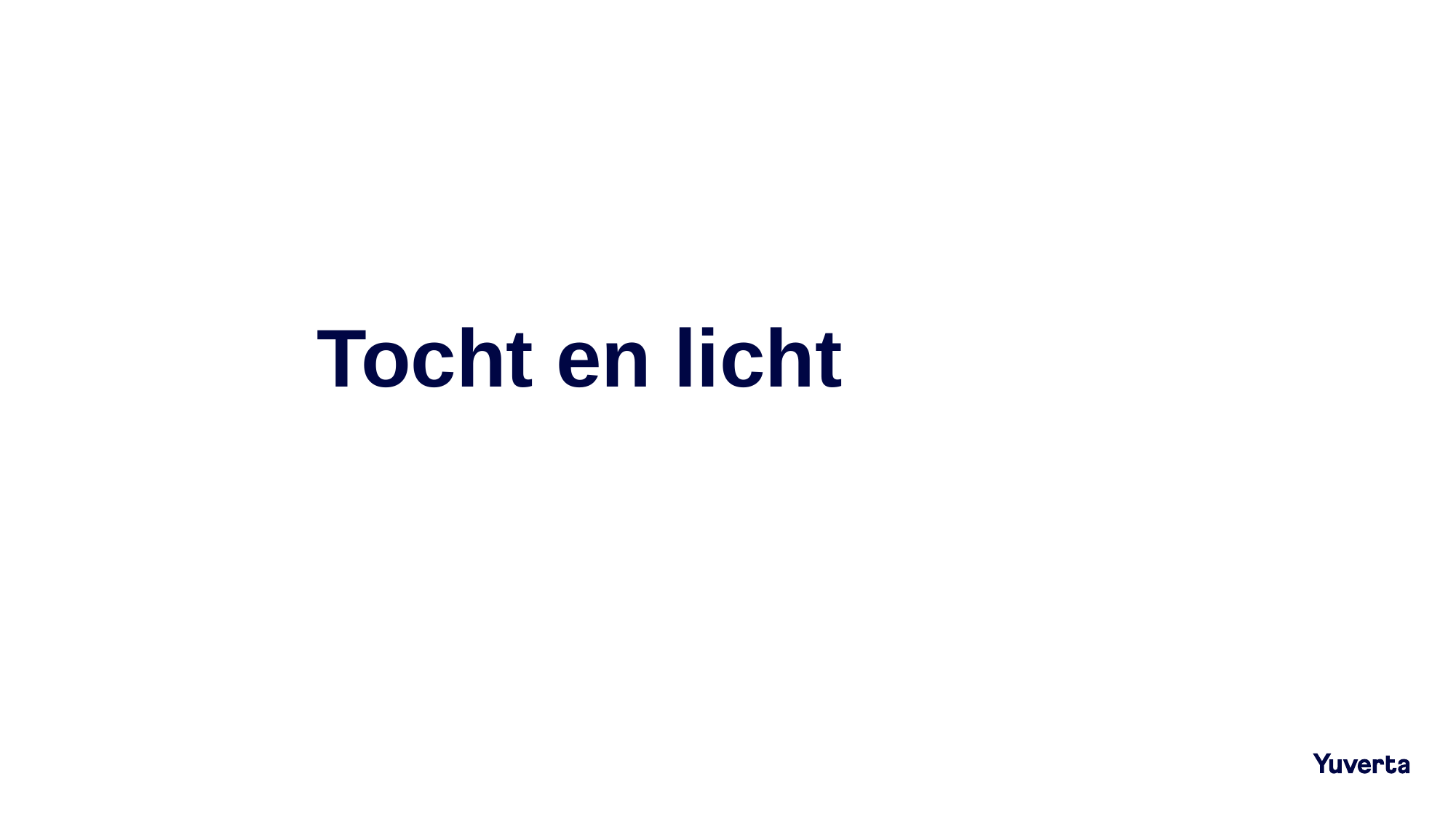

# Tocht en licht
Tocht en licht
Voelen is zien